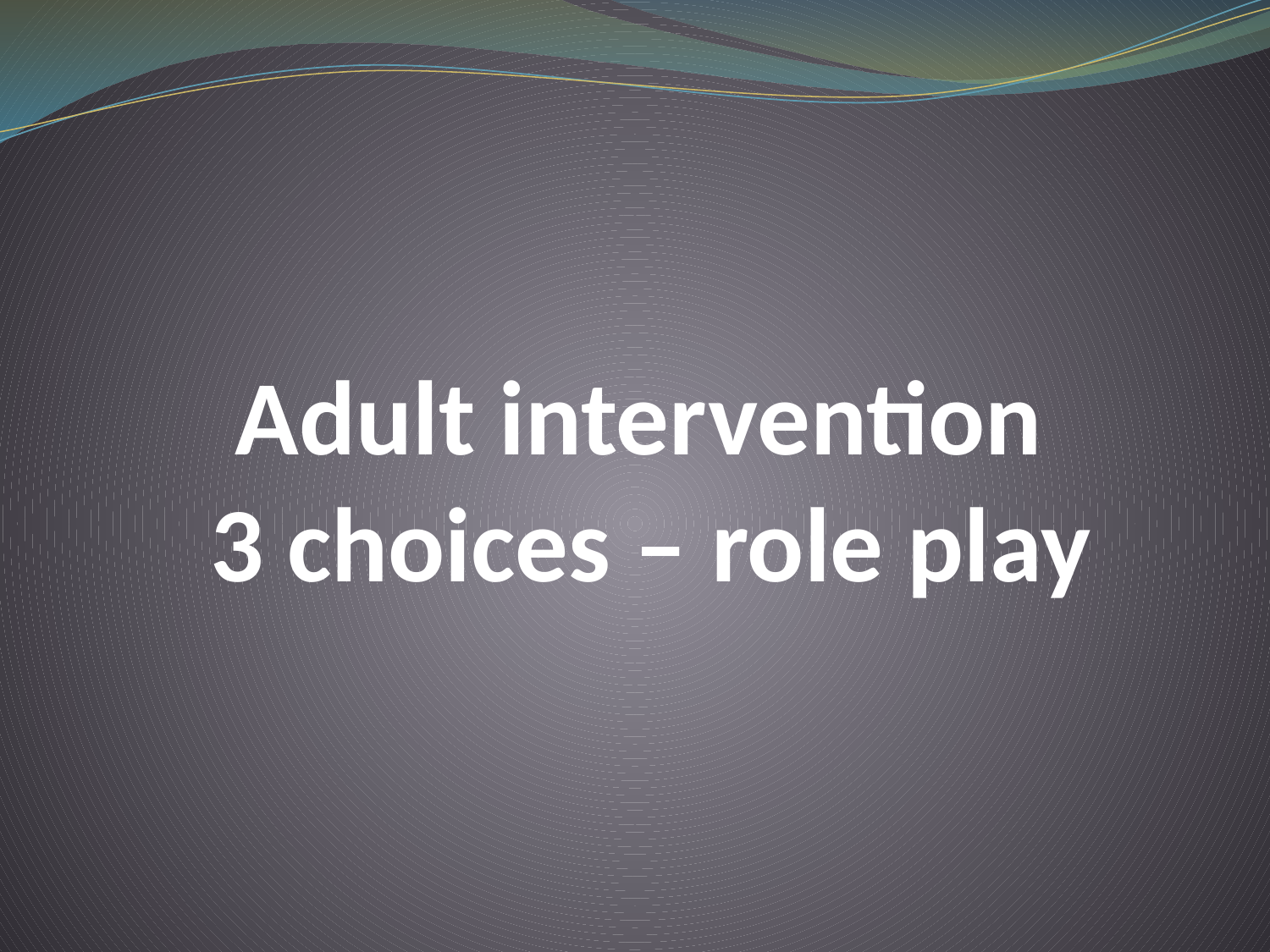

# Adult intervention 3 choices – role play